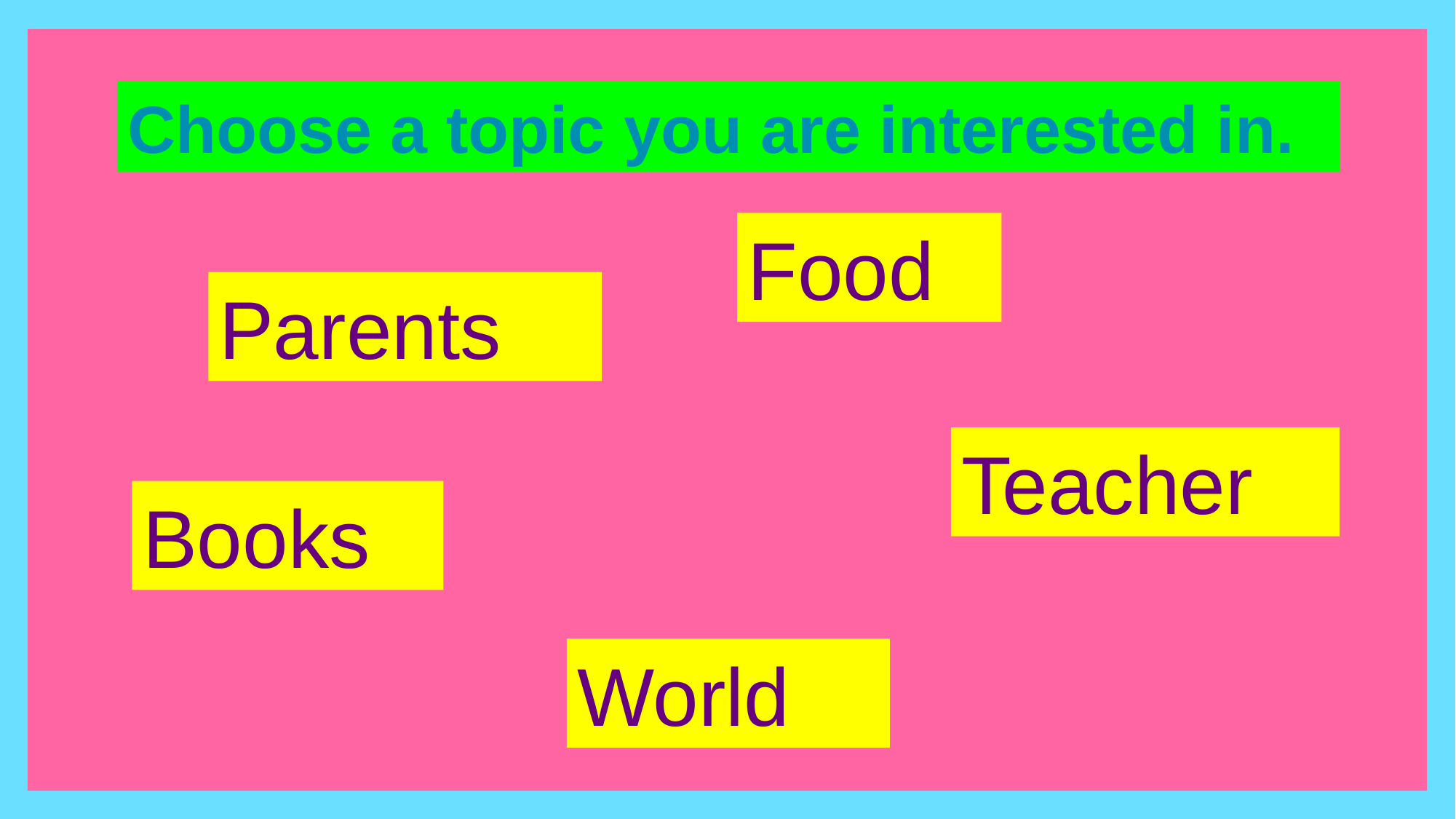

Choose a topic you are interested in.
Food
Parents
Teacher
Books
World